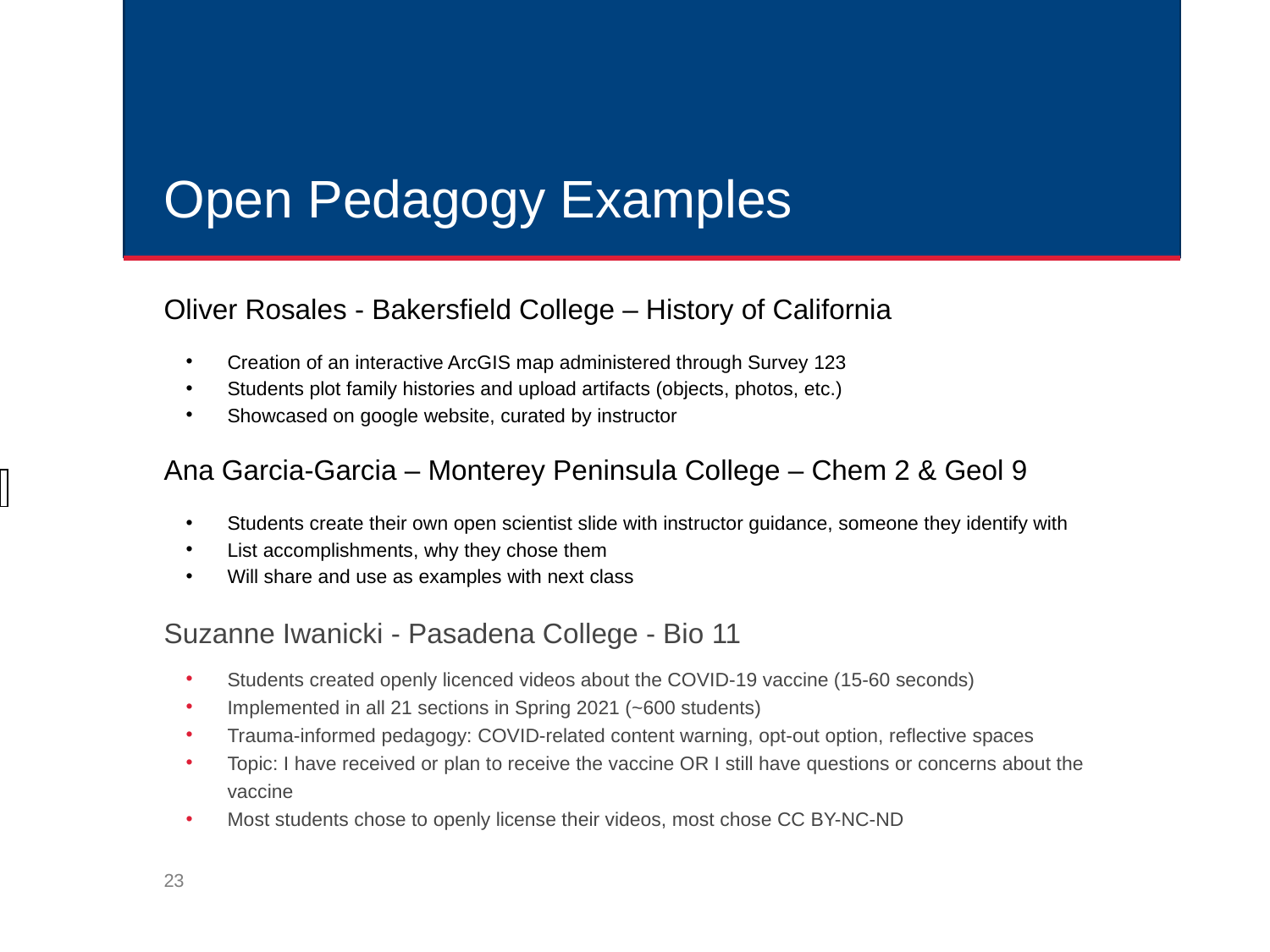

# Open Pedagogy Examples
Oliver Rosales - Bakersfield College – History of California
Creation of an interactive ArcGIS map administered through Survey 123
Students plot family histories and upload artifacts (objects, photos, etc.)
Showcased on google website, curated by instructor
Ana Garcia-Garcia – Monterey Peninsula College – Chem 2 & Geol 9
Students create their own open scientist slide with instructor guidance, someone they identify with
List accomplishments, why they chose them
Will share and use as examples with next class
Suzanne Iwanicki - Pasadena College - Bio 11
Students created openly licenced videos about the COVID-19 vaccine (15-60 seconds)
Implemented in all 21 sections in Spring 2021 (~600 students)
Trauma-informed pedagogy: COVID-related content warning, opt-out option, reflective spaces
Topic: I have received or plan to receive the vaccine OR I still have questions or concerns about the vaccine
Most students chose to openly license their videos, most chose CC BY-NC-ND
|  |
| --- |
23